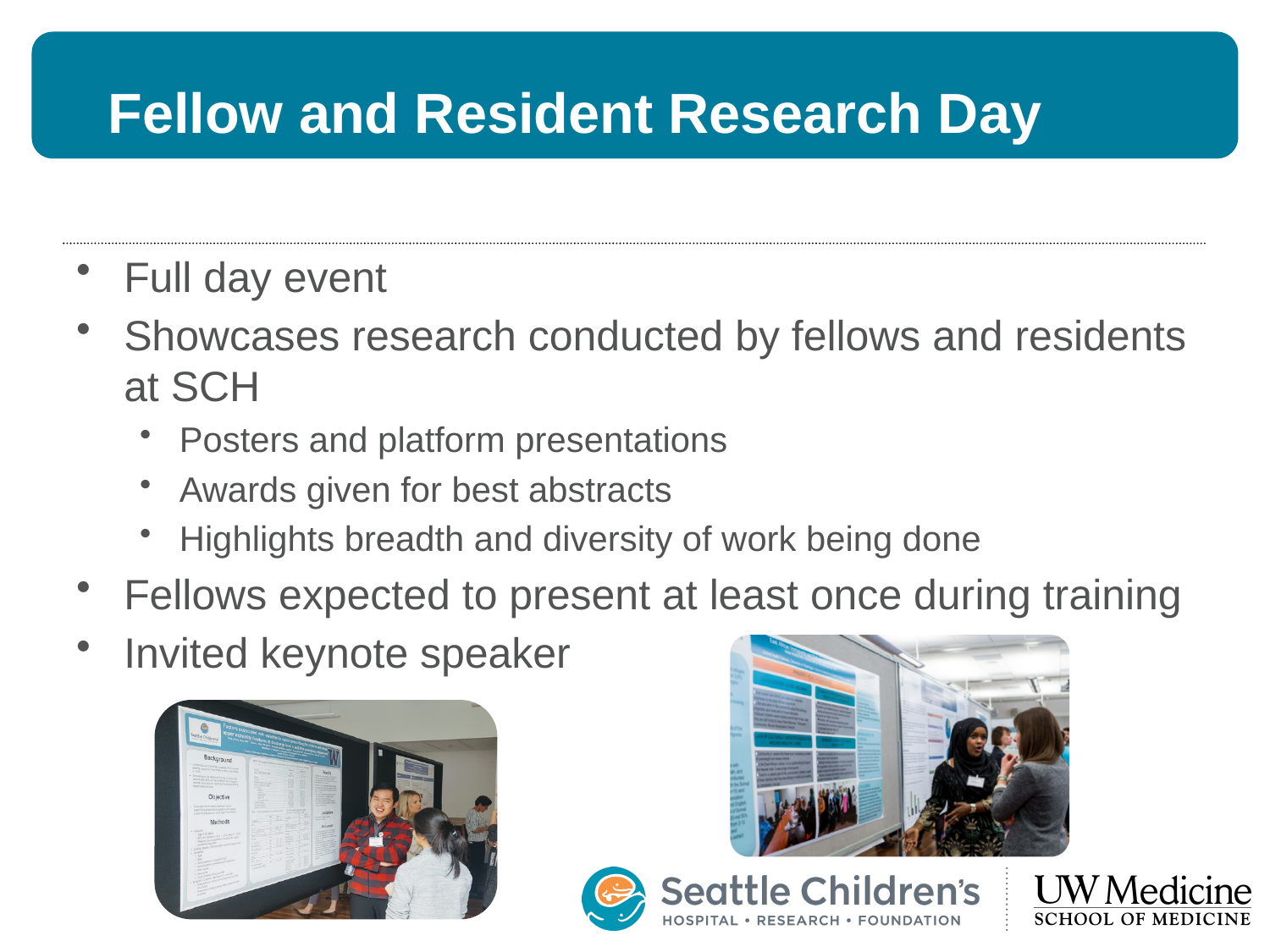

# Fellow and Resident Research Day
Full day event
Showcases research conducted by fellows and residents at SCH
Posters and platform presentations
Awards given for best abstracts
Highlights breadth and diversity of work being done
Fellows expected to present at least once during training
Invited keynote speaker